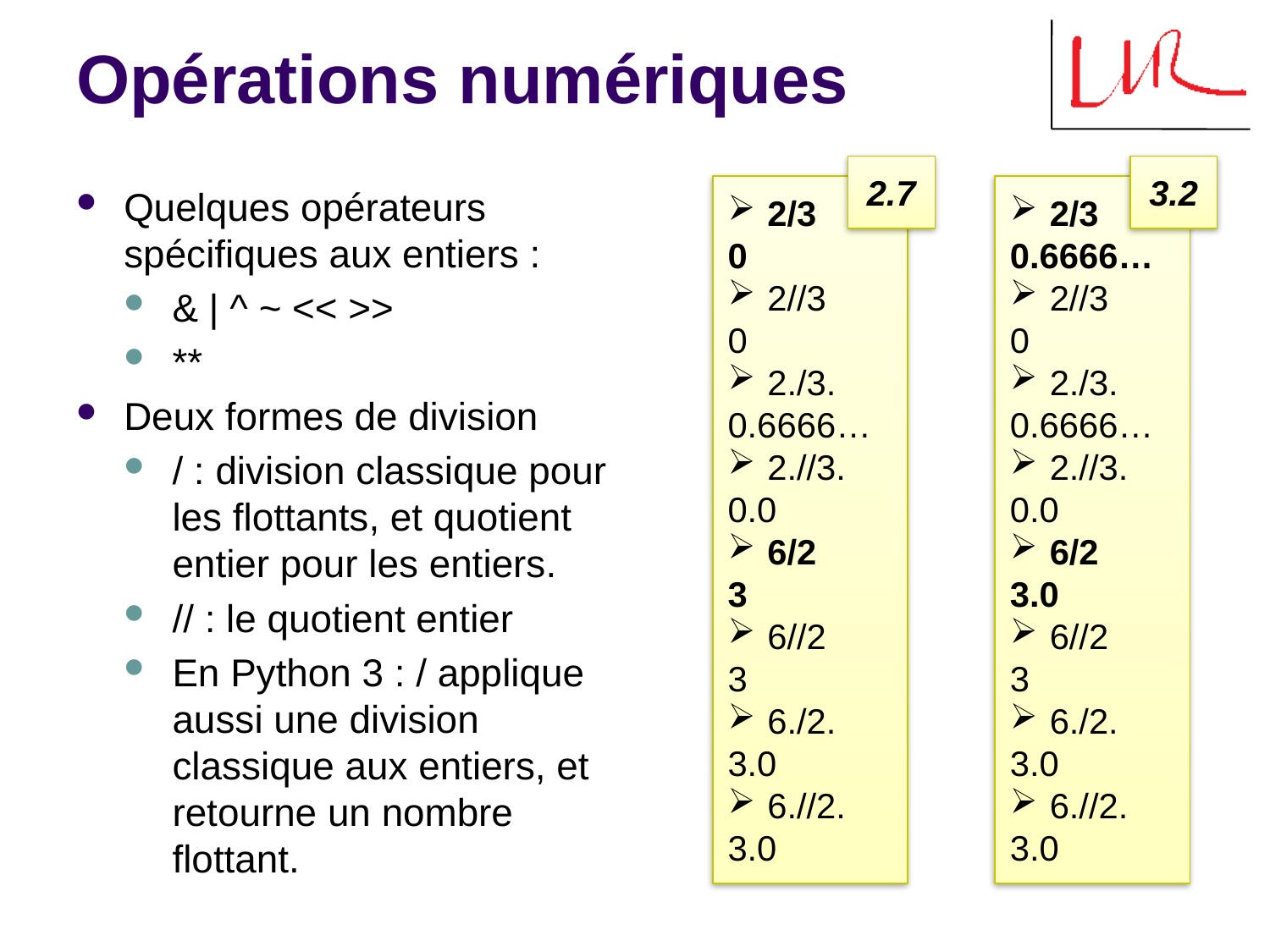

# Opérations numériques
2.7
3.2
Quelques opérateurs spécifiques aux entiers :
& | ^ ~ << >>
**
Deux formes de division
/ : division classique pour les flottants, et quotient entier pour les entiers.
// : le quotient entier
En Python 3 : / applique aussi une division classique aux entiers, et retourne un nombre flottant.
 2/3
0
 2//3
0
 2./3.
0.6666…
 2.//3.
0.0
 6/2
3
 6//2
3
 6./2.
3.0
 6.//2.
3.0
 2/3
0.6666…
 2//3
0
 2./3.
0.6666…
 2.//3.
0.0
 6/2
3.0
 6//2
3
 6./2.
3.0
 6.//2.
3.0